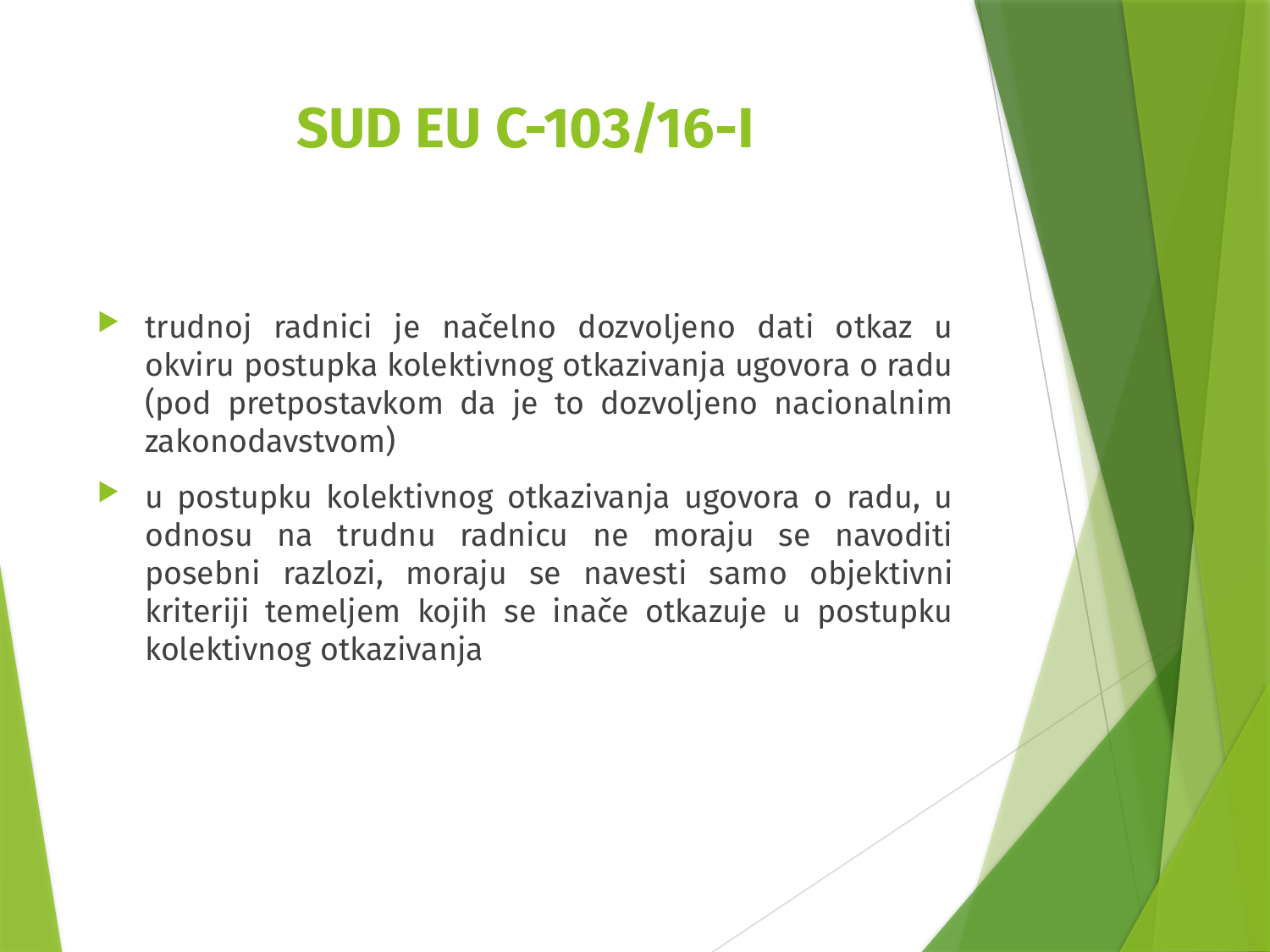

# SUD EU C-103/16-I
trudnoj radnici je načelno dozvoljeno dati otkaz u okviru postupka kolektivnog otkazivanja ugovora o radu (pod pretpostavkom da je to dozvoljeno nacionalnim zakonodavstvom)
u postupku kolektivnog otkazivanja ugovora o radu, u odnosu na trudnu radnicu ne moraju se navoditi posebni razlozi, moraju se navesti samo objektivni kriteriji temeljem kojih se inače otkazuje u postupku kolektivnog otkazivanja